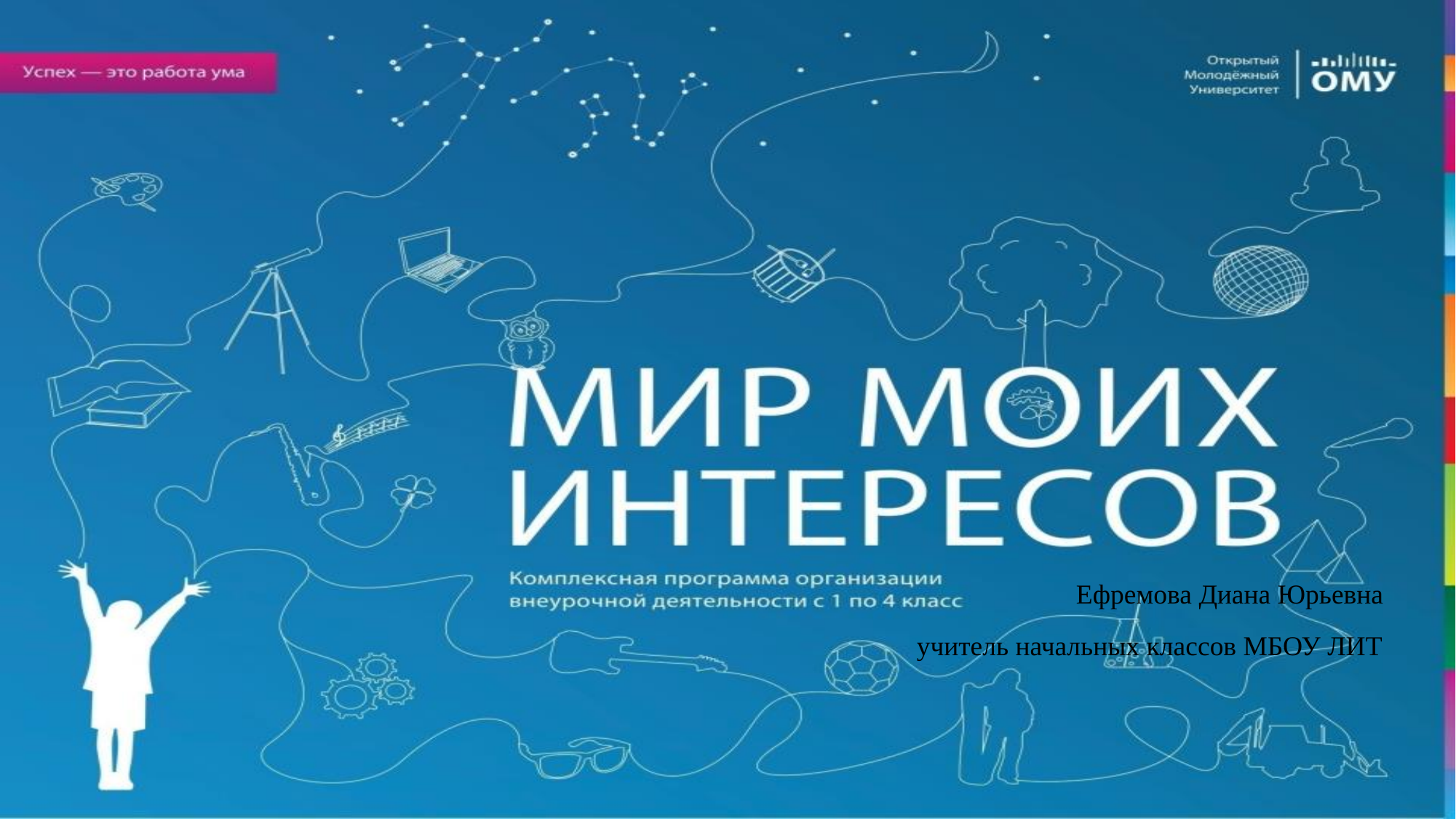

Ефремова Диана Юрьевна
учитель начальных классов МБОУ ЛИТ